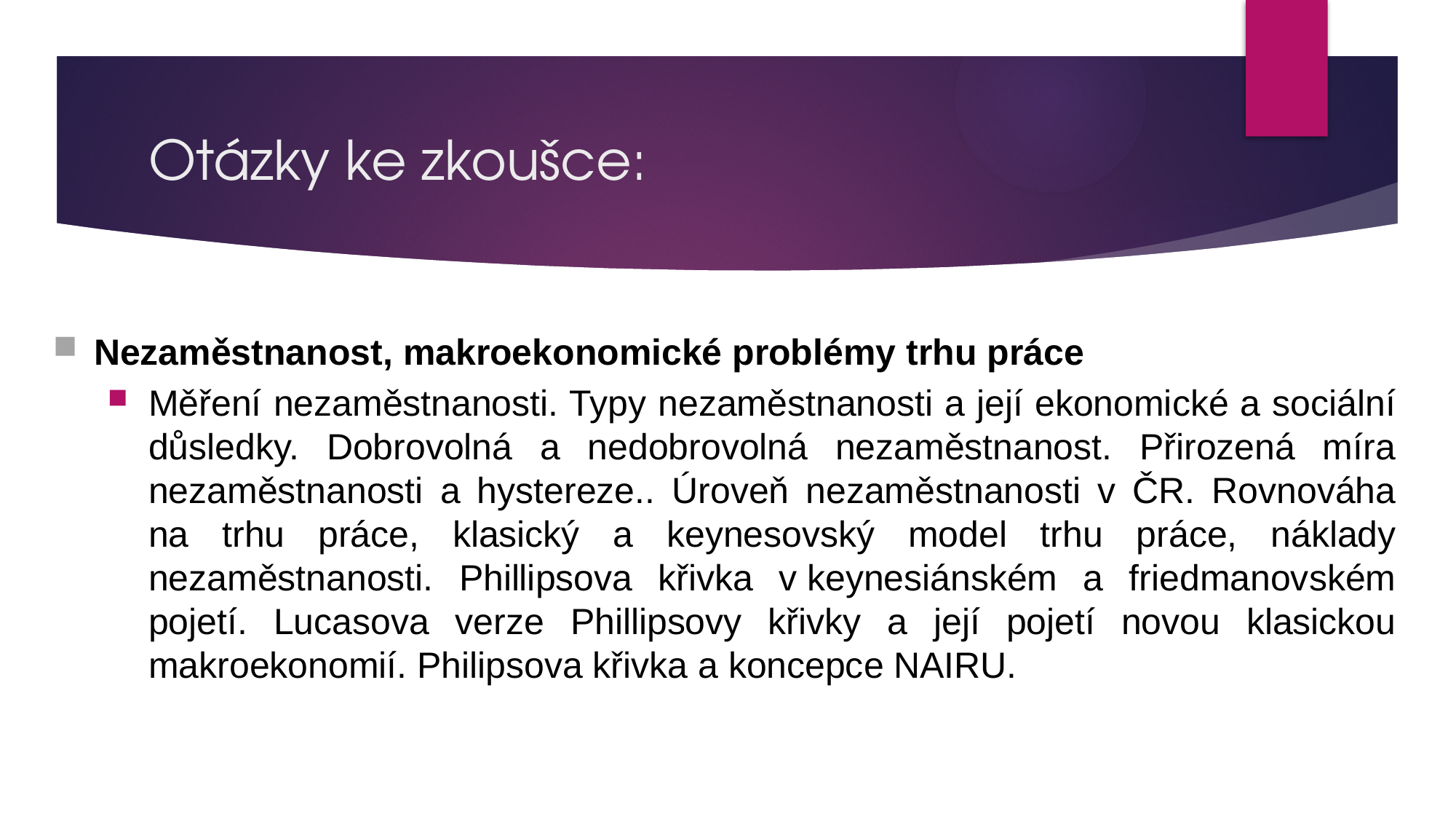

# Otázky ke zkoušce:
Nezaměstnanost, makroekonomické problémy trhu práce
Měření nezaměstnanosti. Typy nezaměstnanosti a její ekonomické a sociální důsledky. Dobrovolná a nedobrovolná nezaměstnanost. Přirozená míra nezaměstnanosti a hystereze.. Úroveň nezaměstnanosti v ČR. Rovnováha na trhu práce, klasický a keynesovský model trhu práce, náklady nezaměstnanosti. Phillipsova křivka v keynesiánském a friedmanovském pojetí. Lucasova verze Phillipsovy křivky a její pojetí novou klasickou makroekonomií. Philipsova křivka a koncepce NAIRU.